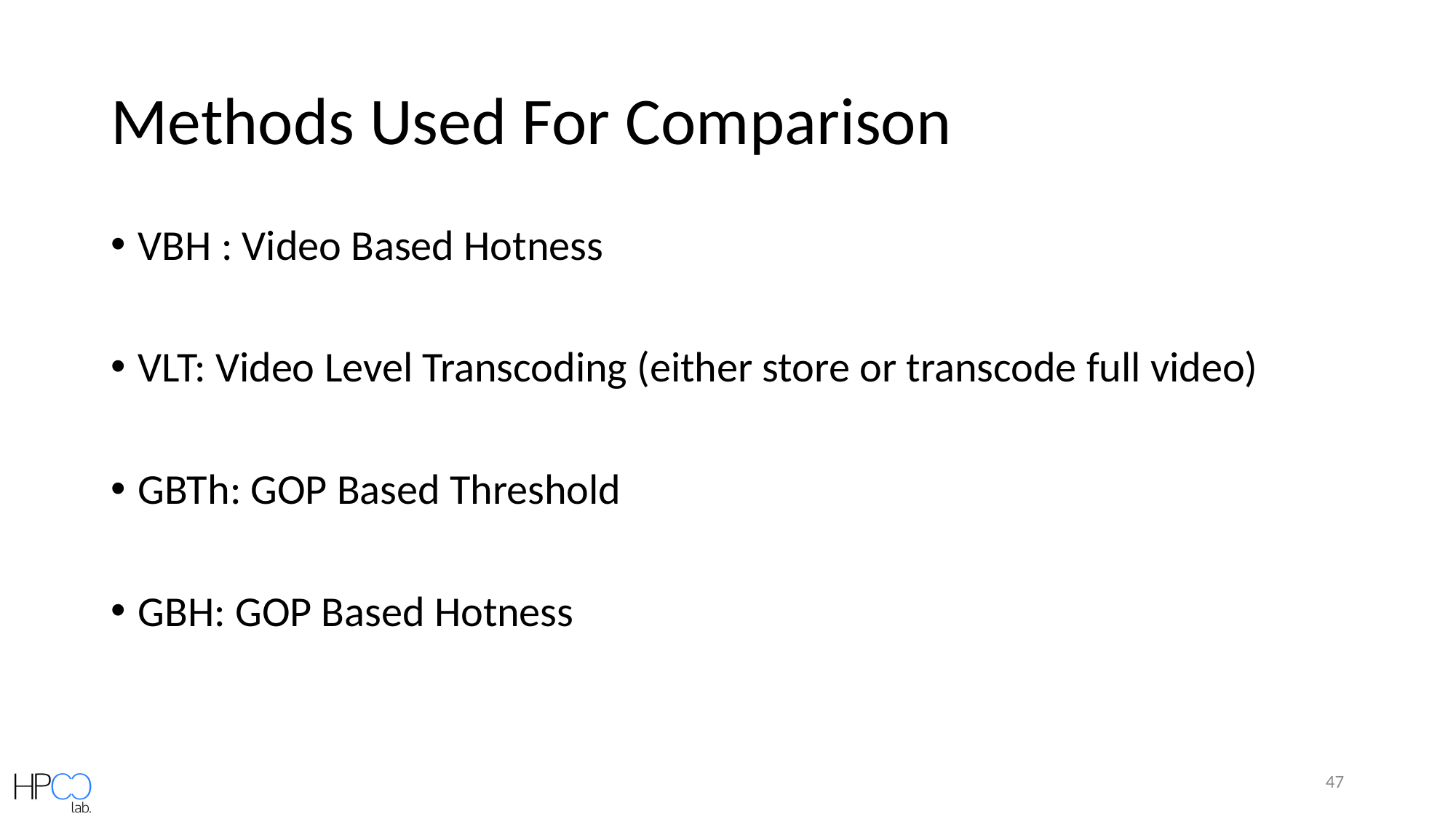

# Methods Used For Comparison
VBH : Video Based Hotness

VLT: Video Level Transcoding (either store or transcode full video)

GBTh: GOP Based Threshold

GBH: GOP Based Hotness
47